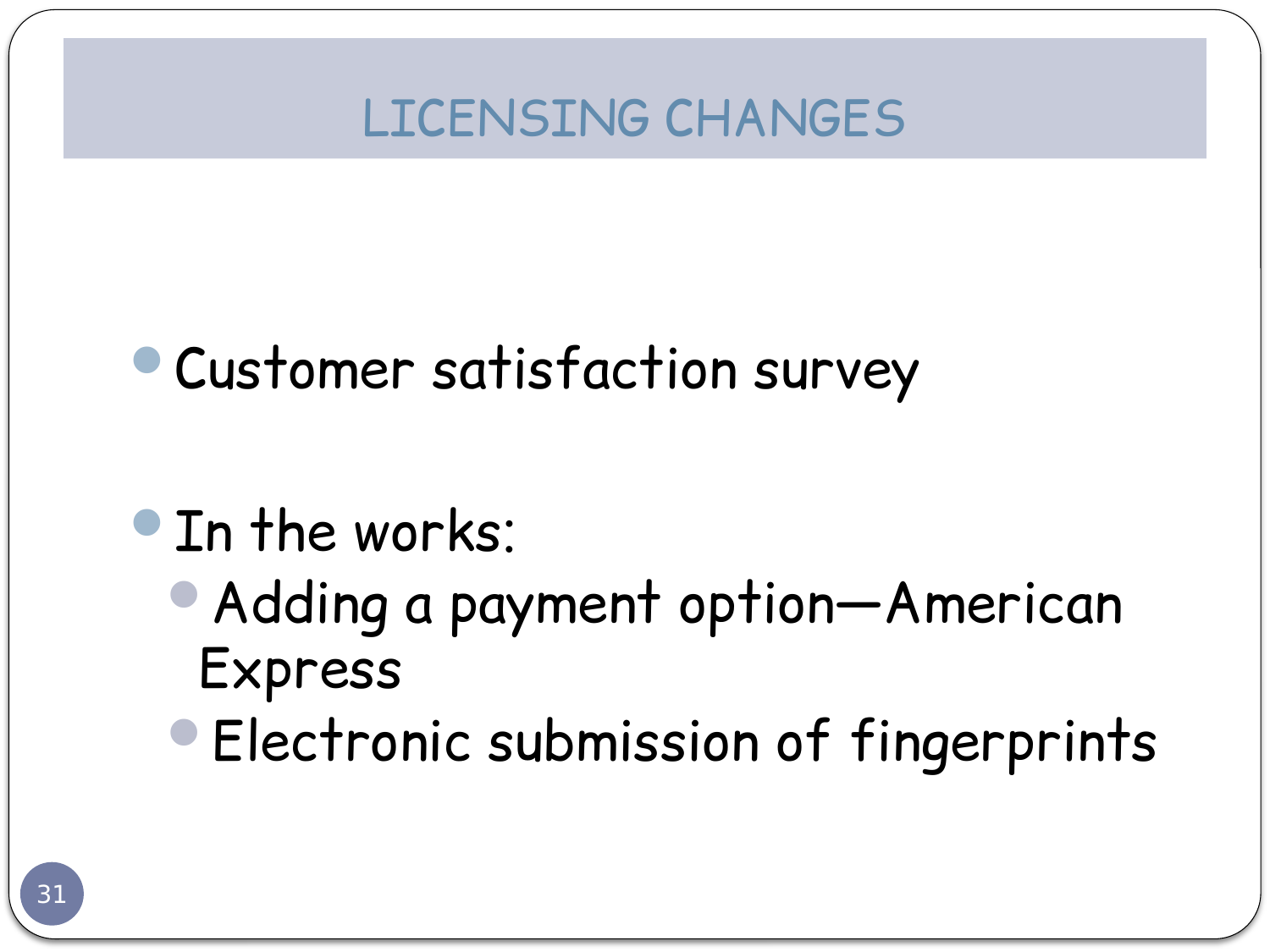

# LICENSING CHANGES

Customer satisfaction survey

In the works:
Adding a payment option—American Express
Electronic submission of fingerprints
31